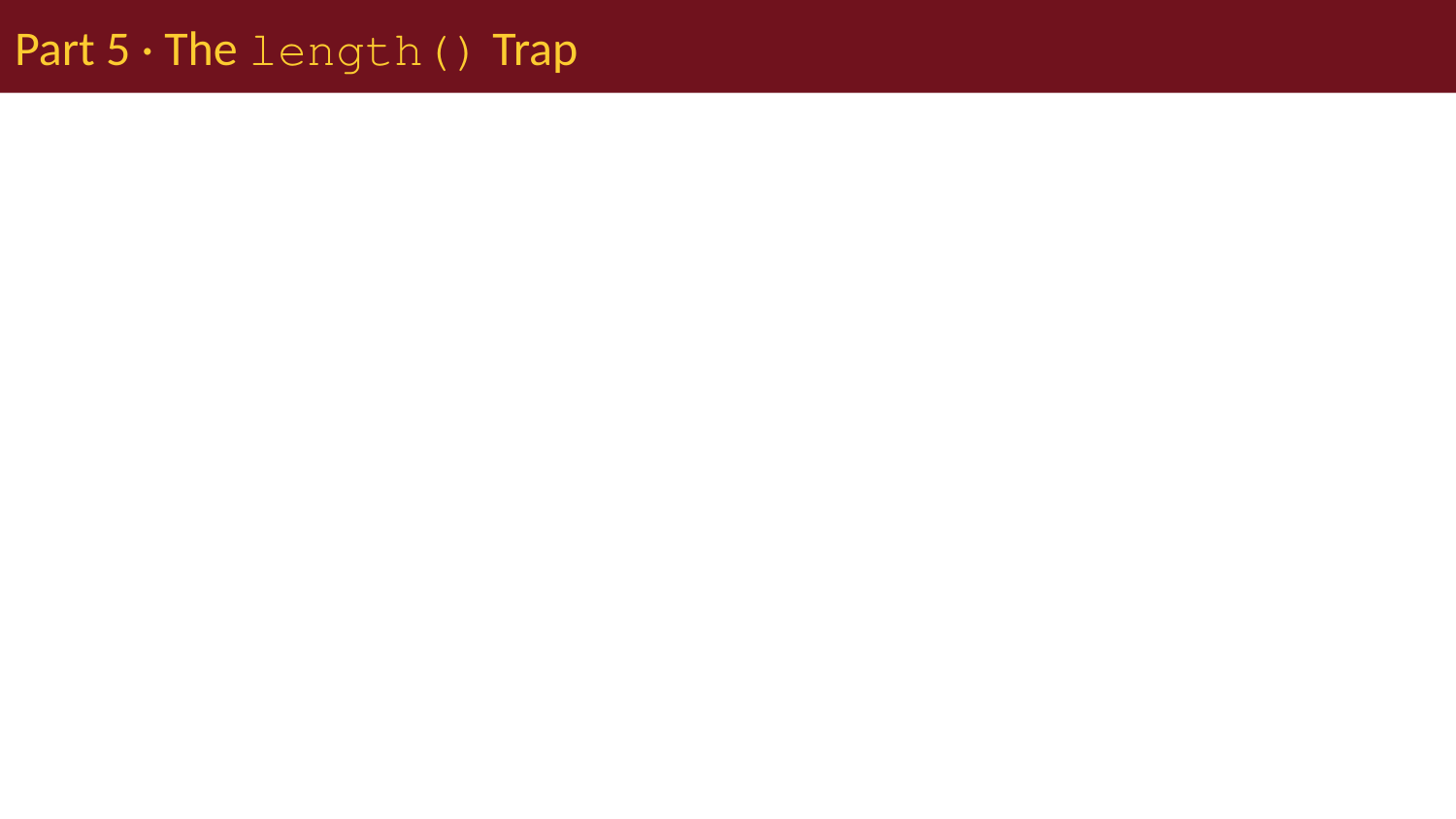

# Part 5 · The length() Trap